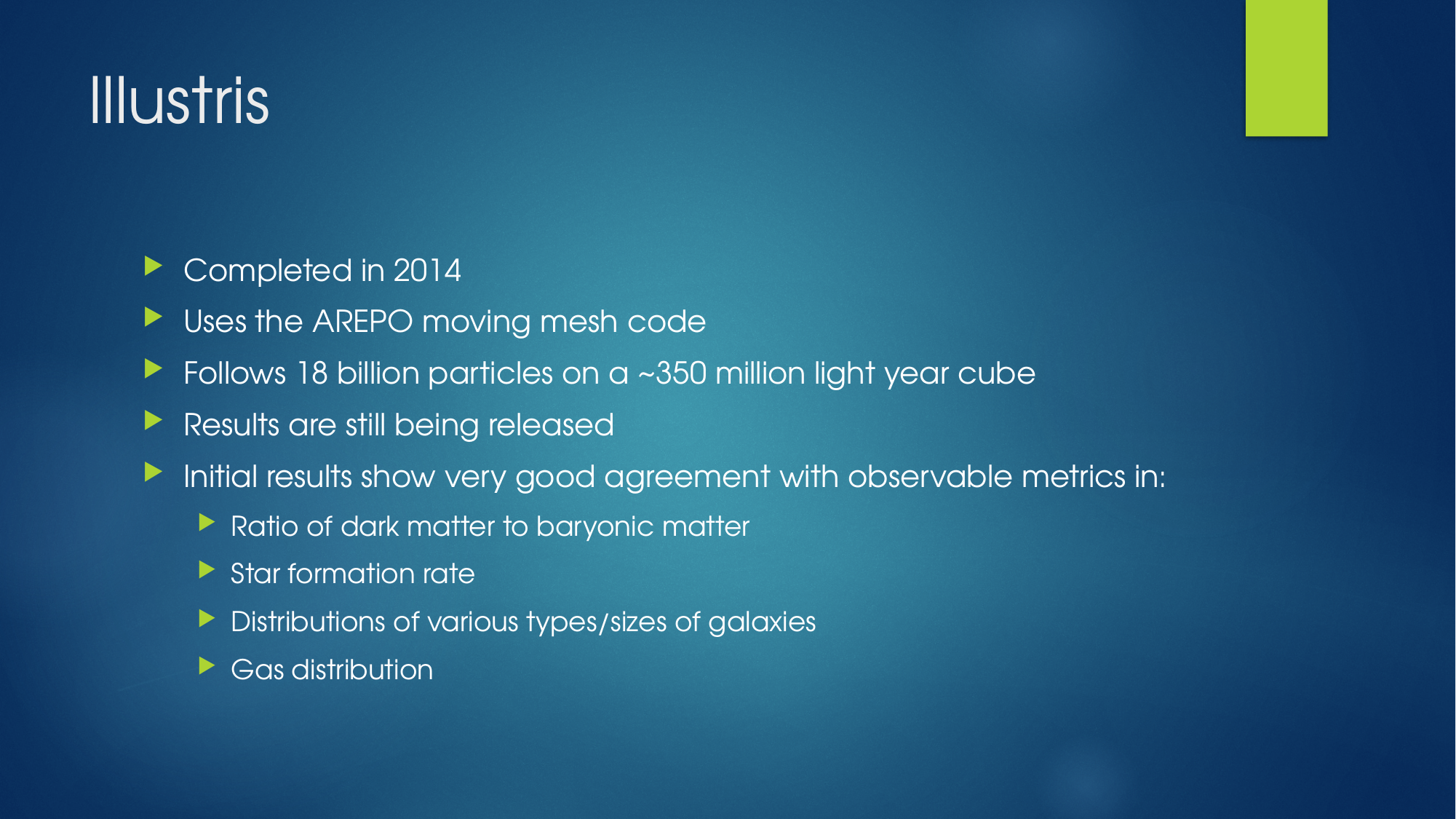

# Illustris
Completed in 2014
Uses the AREPO moving mesh code
Follows 18 billion particles on a ~350 million light year cube
Results are still being released
Initial results show very good agreement with observable metrics in:
Ratio of dark matter to baryonic matter
Star formation rate
Distributions of various types/sizes of galaxies
Gas distribution